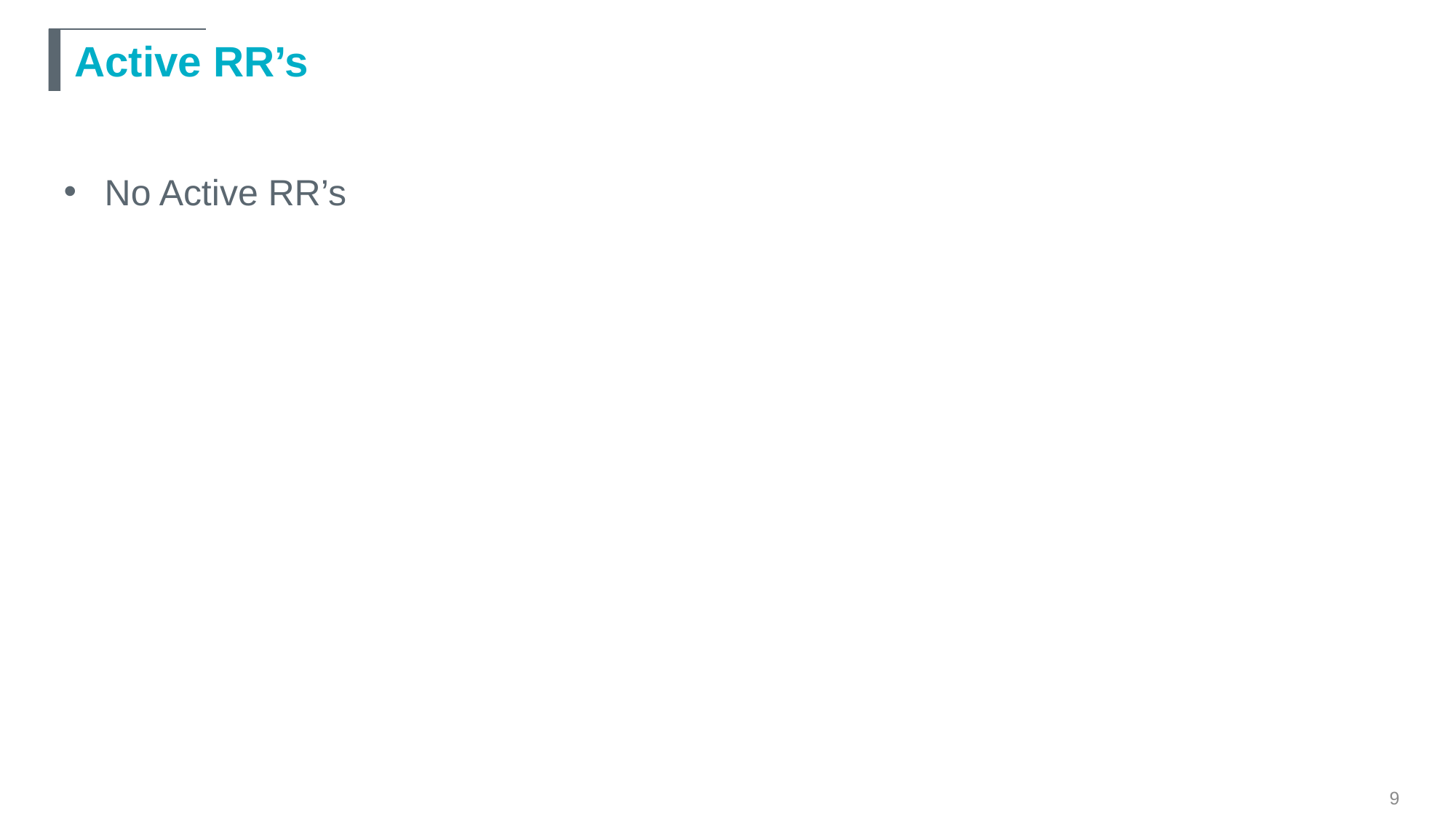

# Active RR’s
No Active RR’s

9